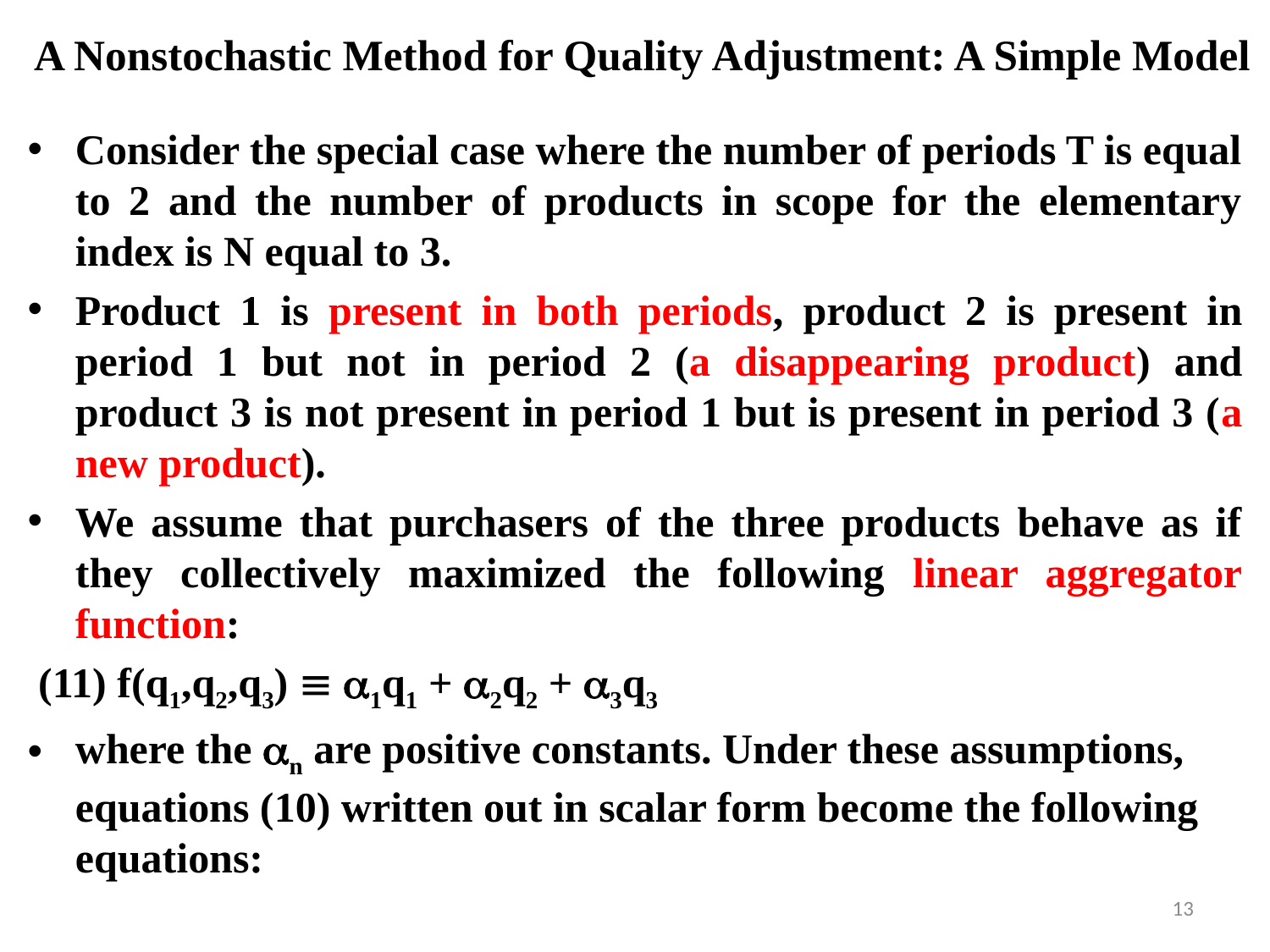

# A Nonstochastic Method for Quality Adjustment: A Simple Model
Consider the special case where the number of periods T is equal to 2 and the number of products in scope for the elementary index is N equal to 3.
Product 1 is present in both periods, product 2 is present in period 1 but not in period 2 (a disappearing product) and product 3 is not present in period 1 but is present in period 3 (a new product).
We assume that purchasers of the three products behave as if they collectively maximized the following linear aggregator function:
 (11) f(q1,q2,q3) ≡ α1q1 + α2q2 + α3q3
where the αn are positive constants. Under these assumptions, equations (10) written out in scalar form become the following equations:
13